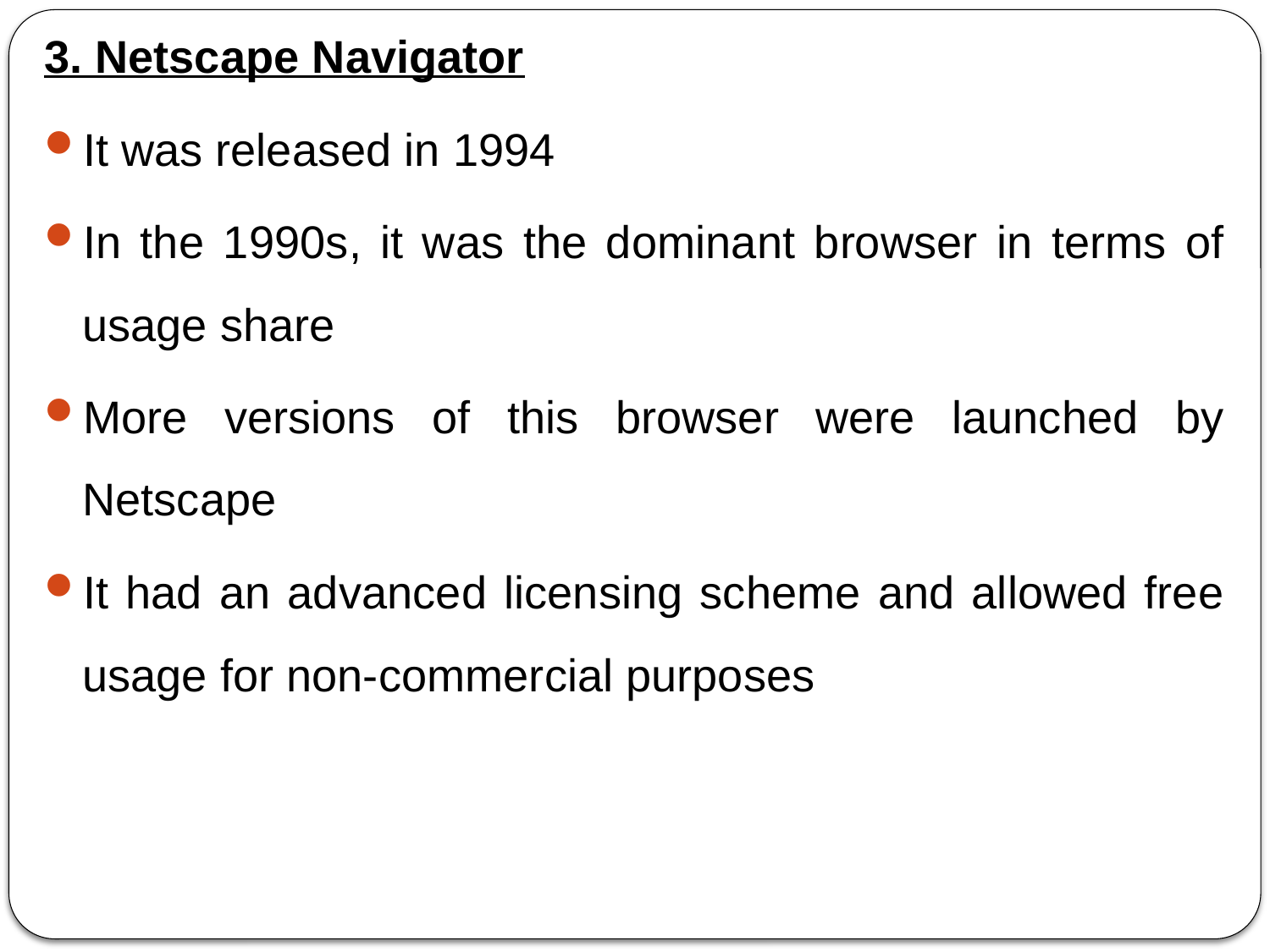

3. Netscape Navigator
It was released in 1994
In the 1990s, it was the dominant browser in terms of usage share
More versions of this browser were launched by Netscape
It had an advanced licensing scheme and allowed free usage for non-commercial purposes